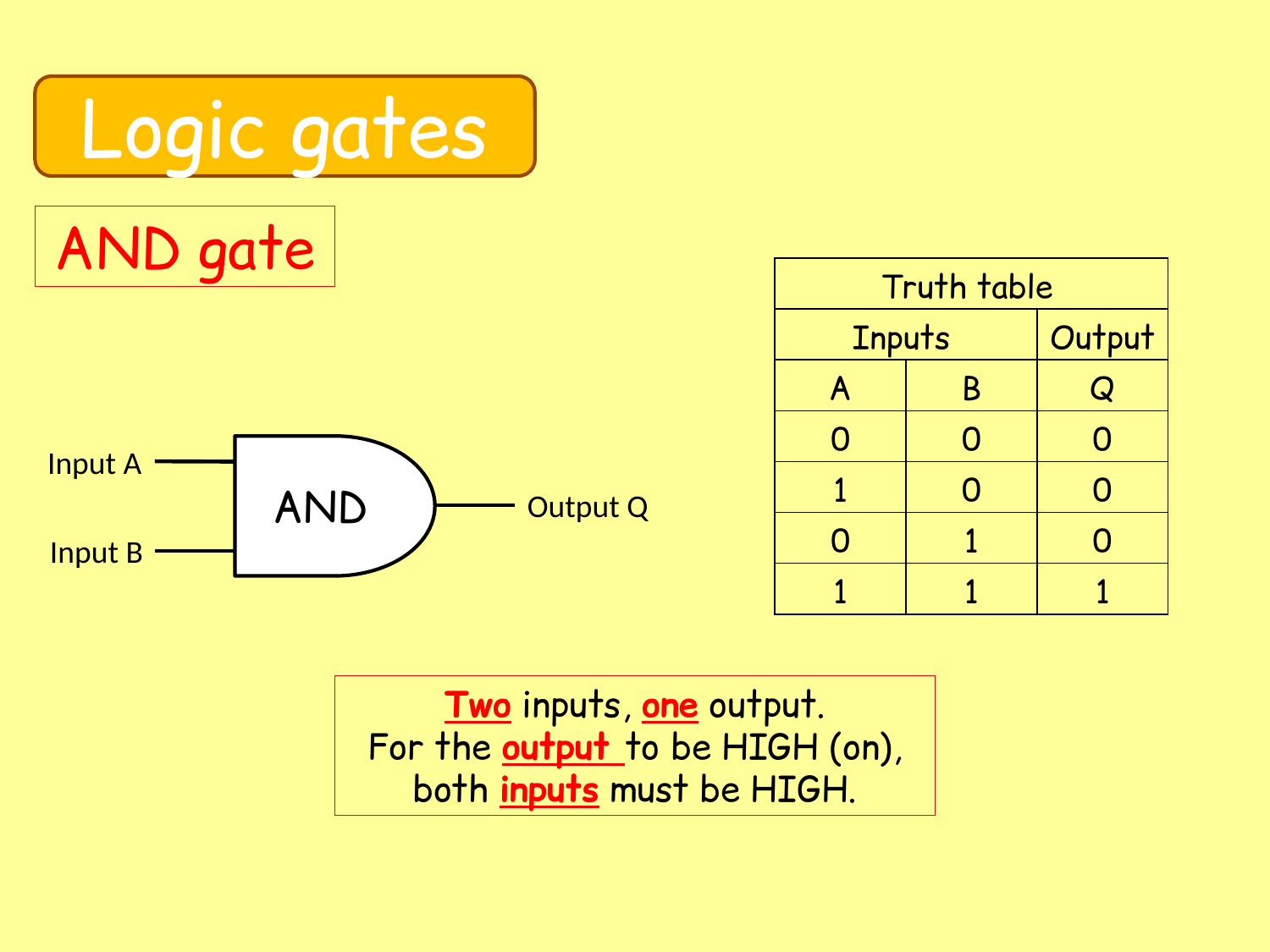

Logic gates
AND gate
| Truth table |  |  |
| --- | --- | --- |
| Inputs |  | Output |
| A | B | Q |
| 0 | 0 | 0 |
| 1 | 0 | 0 |
| 0 | 1 | 0 |
| 1 | 1 | 1 |
Input A
AND
Output Q
Input B
Two inputs, one output.
For the output to be HIGH (on), both inputs must be HIGH.